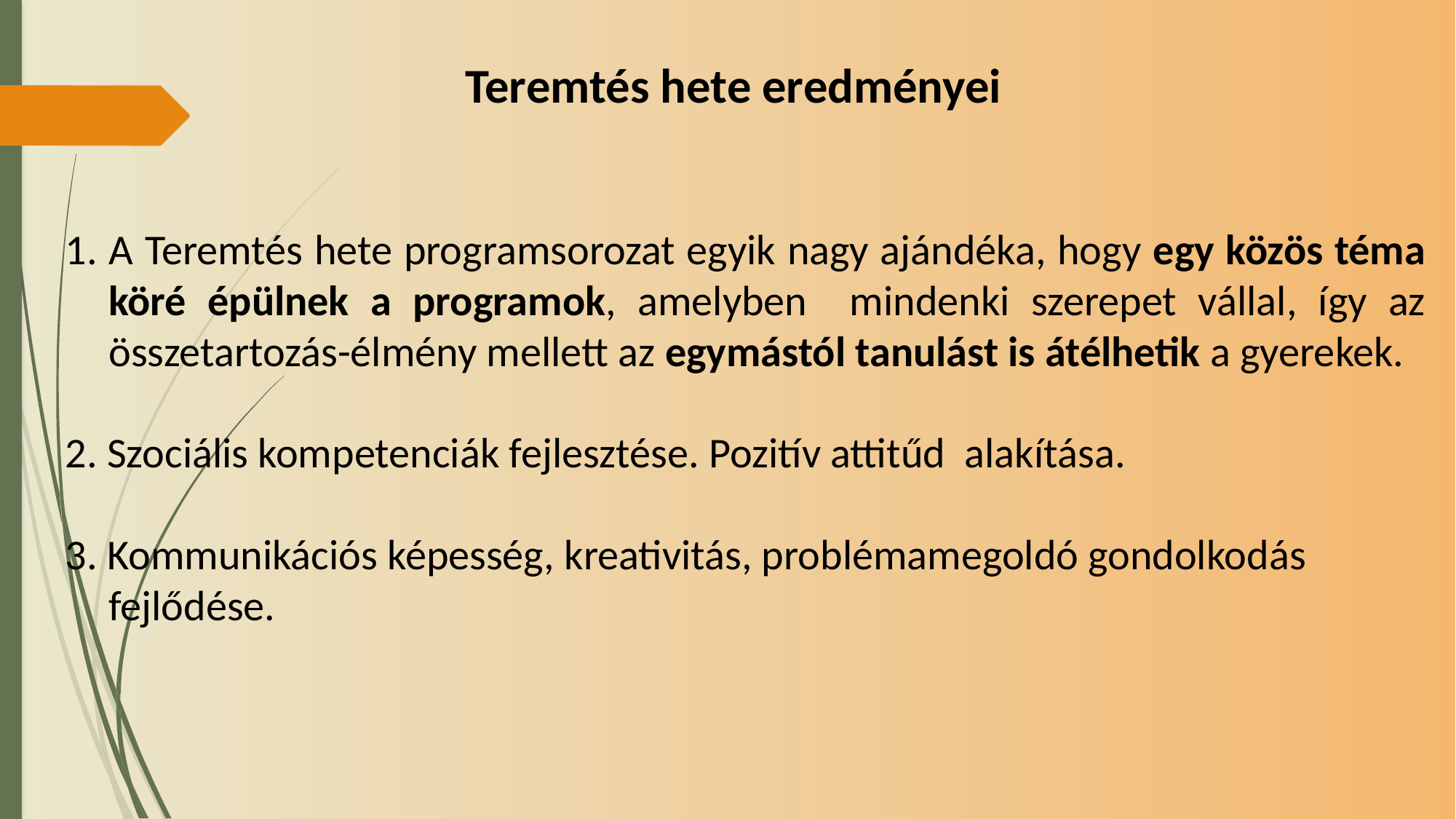

Teremtés hete eredményei

1. A Teremtés hete programsorozat egyik nagy ajándéka, hogy egy közös téma köré épülnek a programok, amelyben  mindenki szerepet vállal, így az összetartozás-élmény mellett az egymástól tanulást is átélhetik a gyerekek.

2. Szociális kompetenciák fejlesztése. Pozitív attitűd  alakítása.

3. Kommunikációs képesség, kreativitás, problémamegoldó gondolkodás fejlődése.